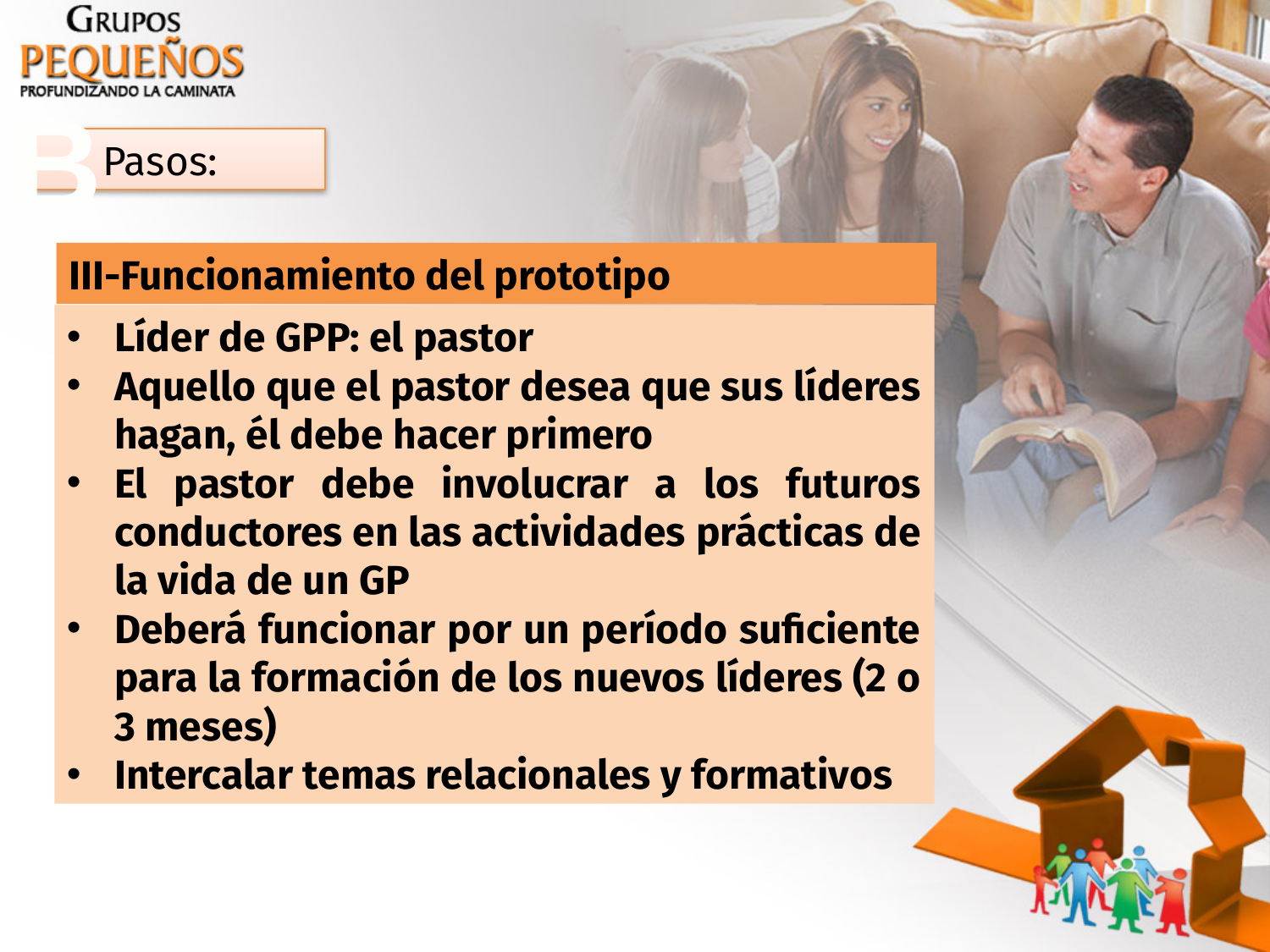

B
Pasos:
III-Funcionamiento del prototipo
Líder de GPP: el pastor
Aquello que el pastor desea que sus líderes hagan, él debe hacer primero
El pastor debe involucrar a los futuros conductores en las actividades prácticas de la vida de un GP
Deberá funcionar por un período suficiente para la formación de los nuevos líderes (2 o 3 meses)
Intercalar temas relacionales y formativos